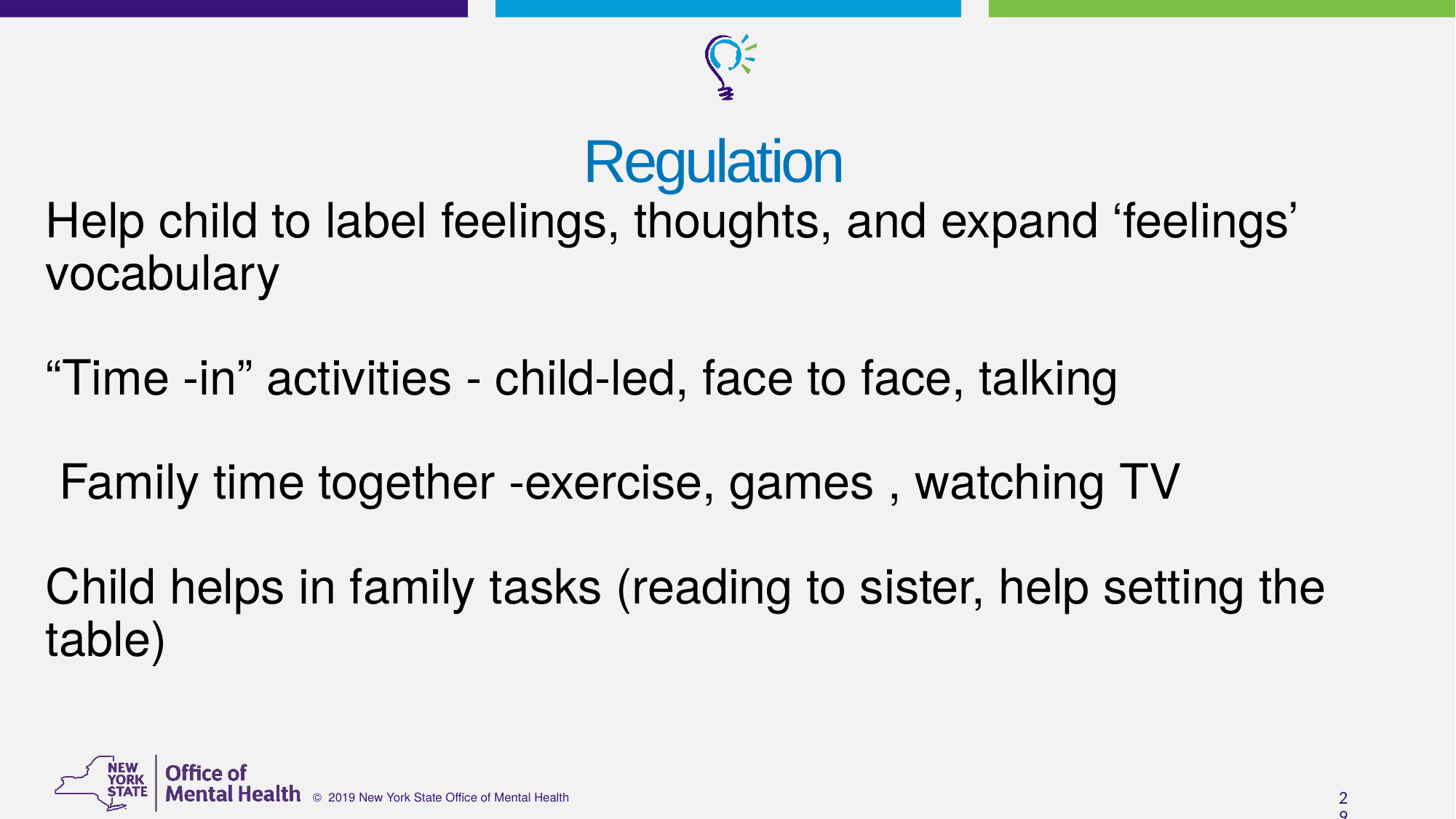

# Regulation
Help child to label feelings, thoughts, and expand ‘feelings’ vocabulary

“Time -in” activities - child-led, face to face, talking

 Family time together -exercise, games , watching TV

Child helps in family tasks (reading to sister, help setting the table)
29